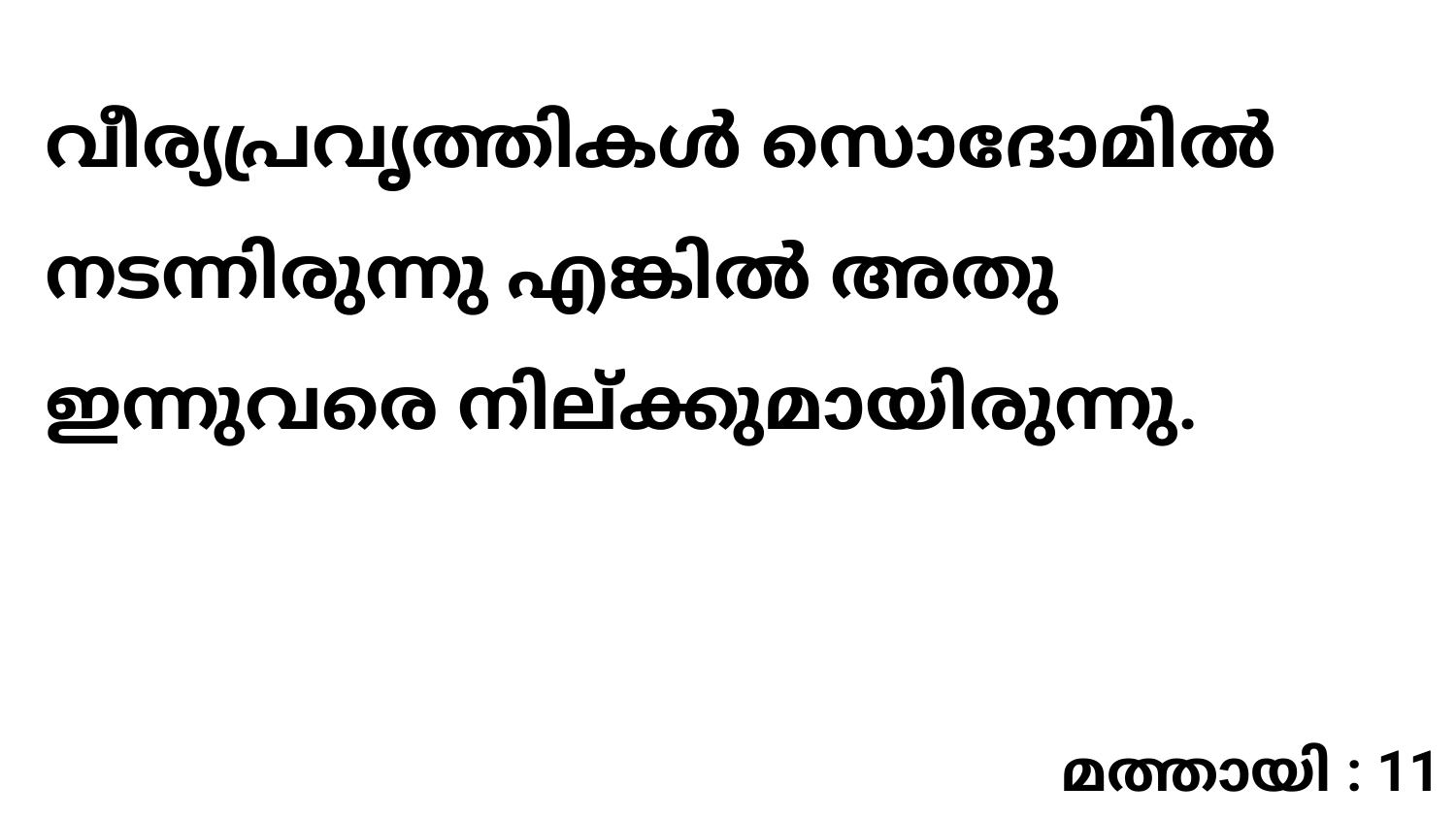

വീര്യപ്രവൃത്തികൾ സൊദോമിൽ നടന്നിരുന്നു എങ്കിൽ അതു ഇന്നുവരെ നില്ക്കുമായിരുന്നു.
മത്തായി : 11